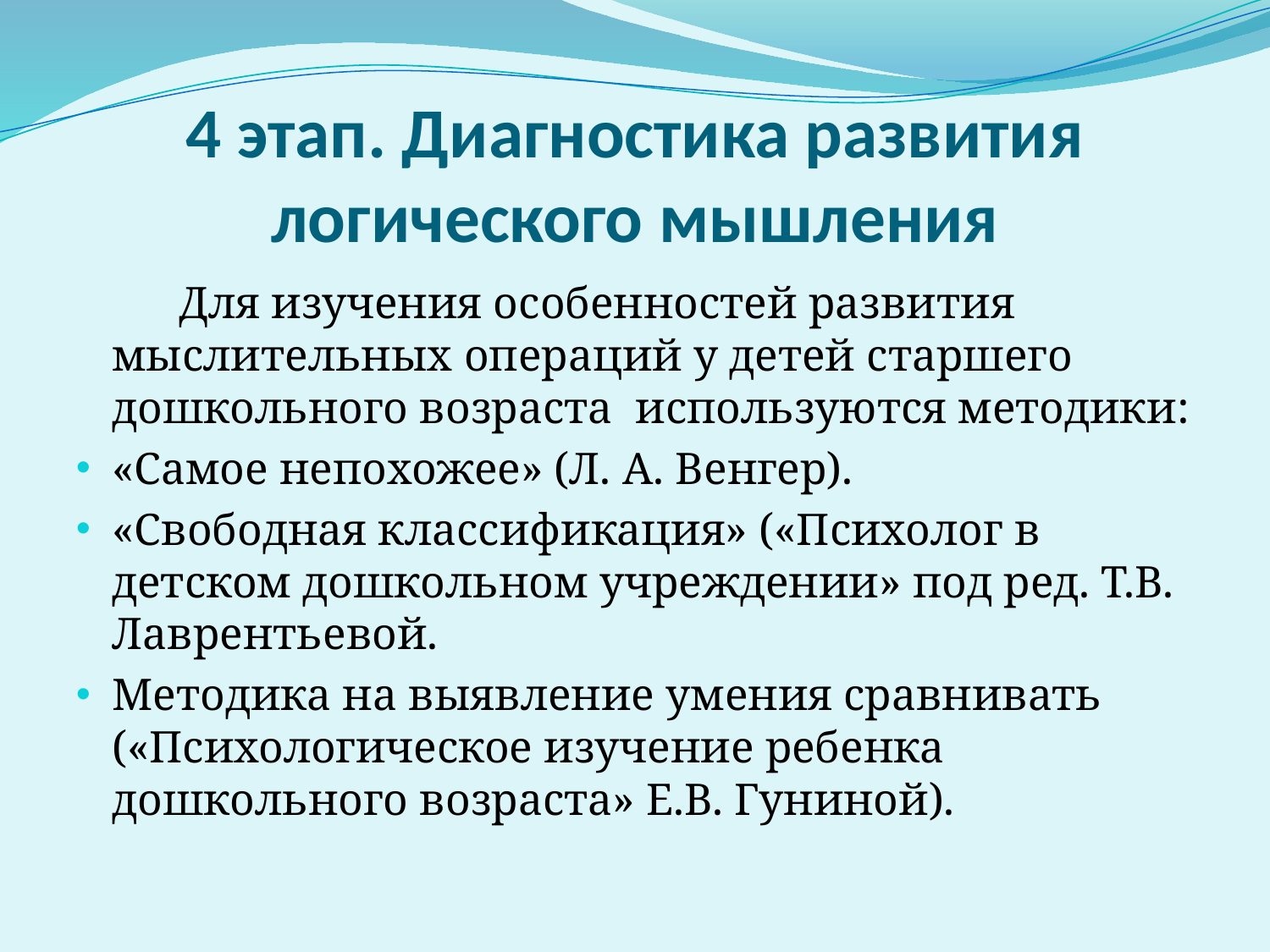

# 4 этап. Диагностика развития логического мышления
         Для изучения особенностей развития мыслительных операций у детей старшего дошкольного возраста  используются методики:
«Самое непохожее» (Л. А. Венгер).
«Свободная классификация» («Психолог в детском дошкольном учреждении» под ред. Т.В. Лаврентьевой.
Методика на выявление умения сравнивать («Психологическое изучение ребенка дошкольного возраста» Е.В. Гуниной).